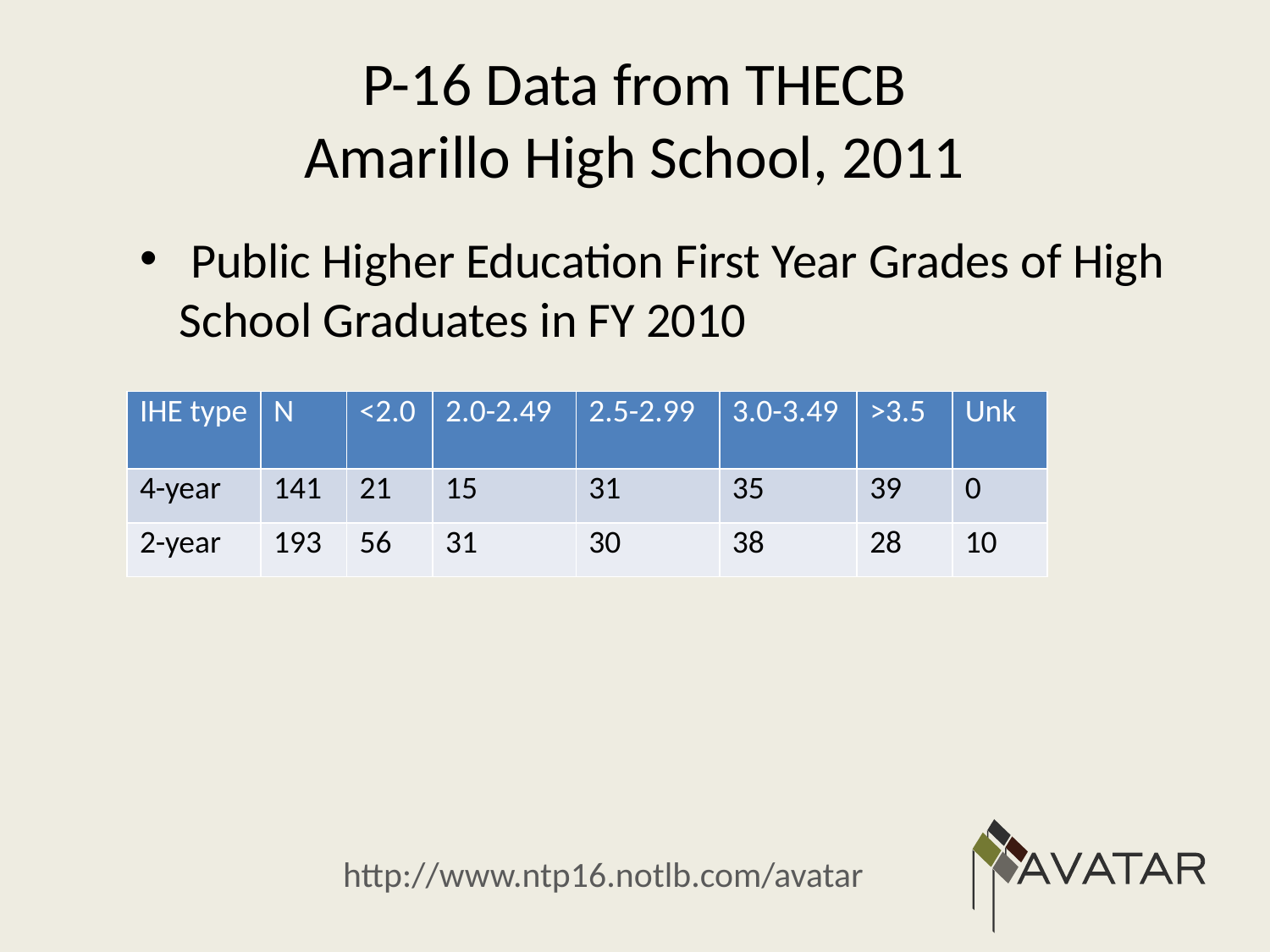

# P-16 Data from THECB Amarillo High School, 2011
 Public Higher Education First Year Grades of High School Graduates in FY 2010

| IHE type | N | <2.0 | 2.0-2.49 | 2.5-2.99 | 3.0-3.49 | >3.5 | Unk |
| --- | --- | --- | --- | --- | --- | --- | --- |
| 4-year | 141 | 21 | 15 | 31 | 35 | 39 | 0 |
| 2-year | 193 | 56 | 31 | 30 | 38 | 28 | 10 |